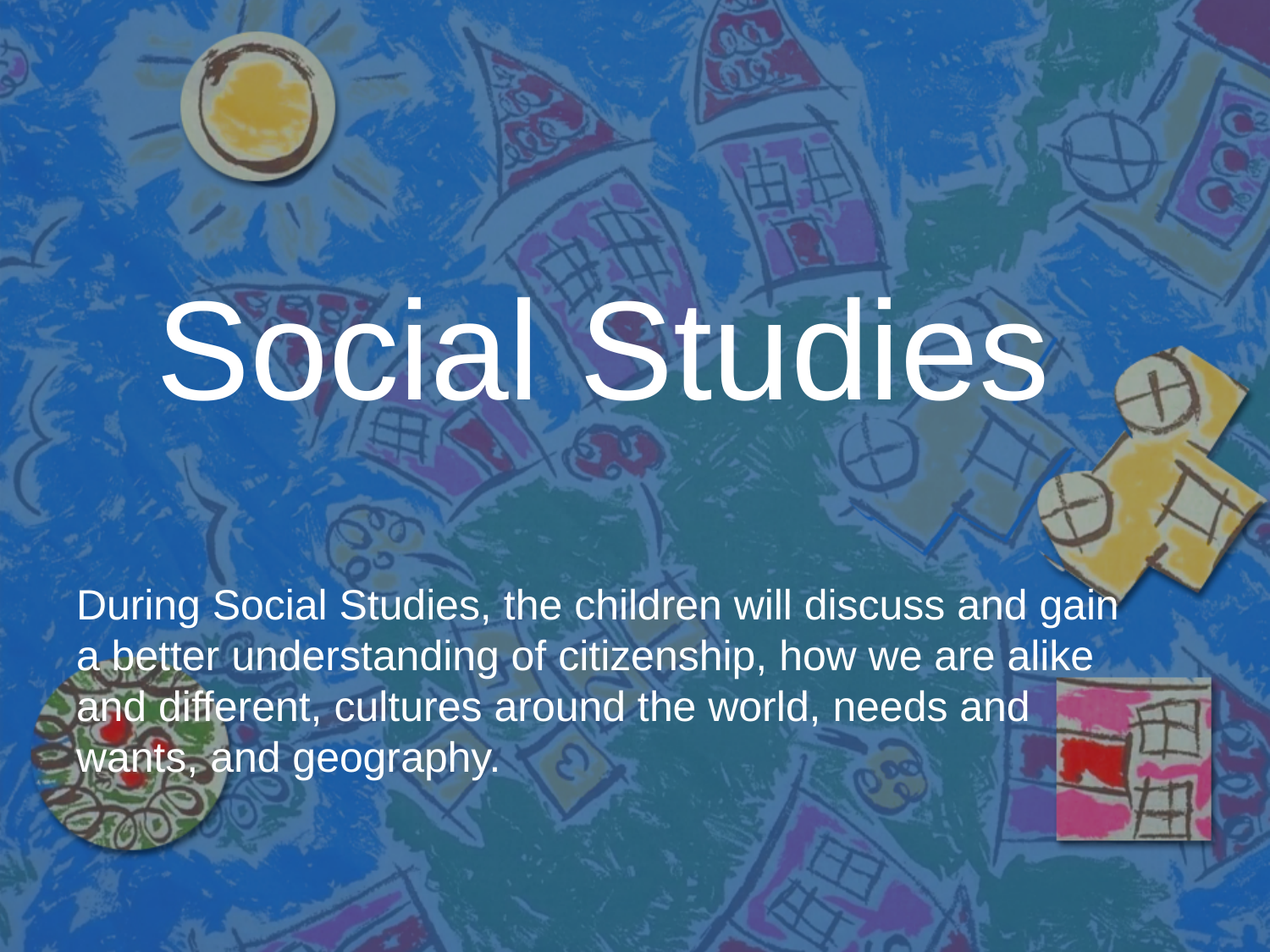

# Social Studies
During Social Studies, the children will discuss and gain a better understanding of citizenship, how we are alike and different, cultures around the world, needs and wants, and geography.